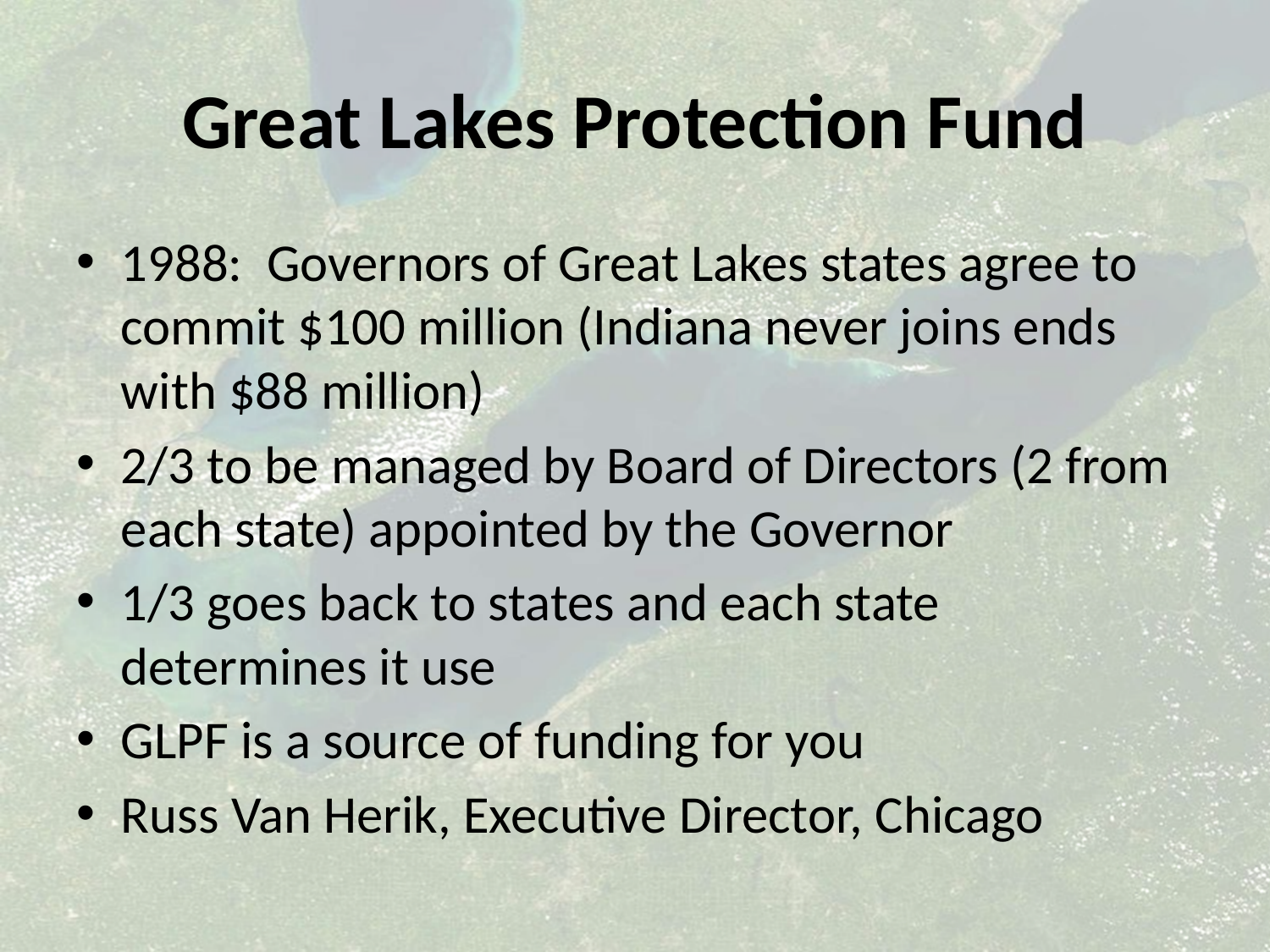

# Great Lakes Protection Fund
1988:  Governors of Great Lakes states agree to commit $100 million (Indiana never joins ends with $88 million)
2/3 to be managed by Board of Directors (2 from each state) appointed by the Governor
1/3 goes back to states and each state determines it use
GLPF is a source of funding for you
Russ Van Herik, Executive Director, Chicago